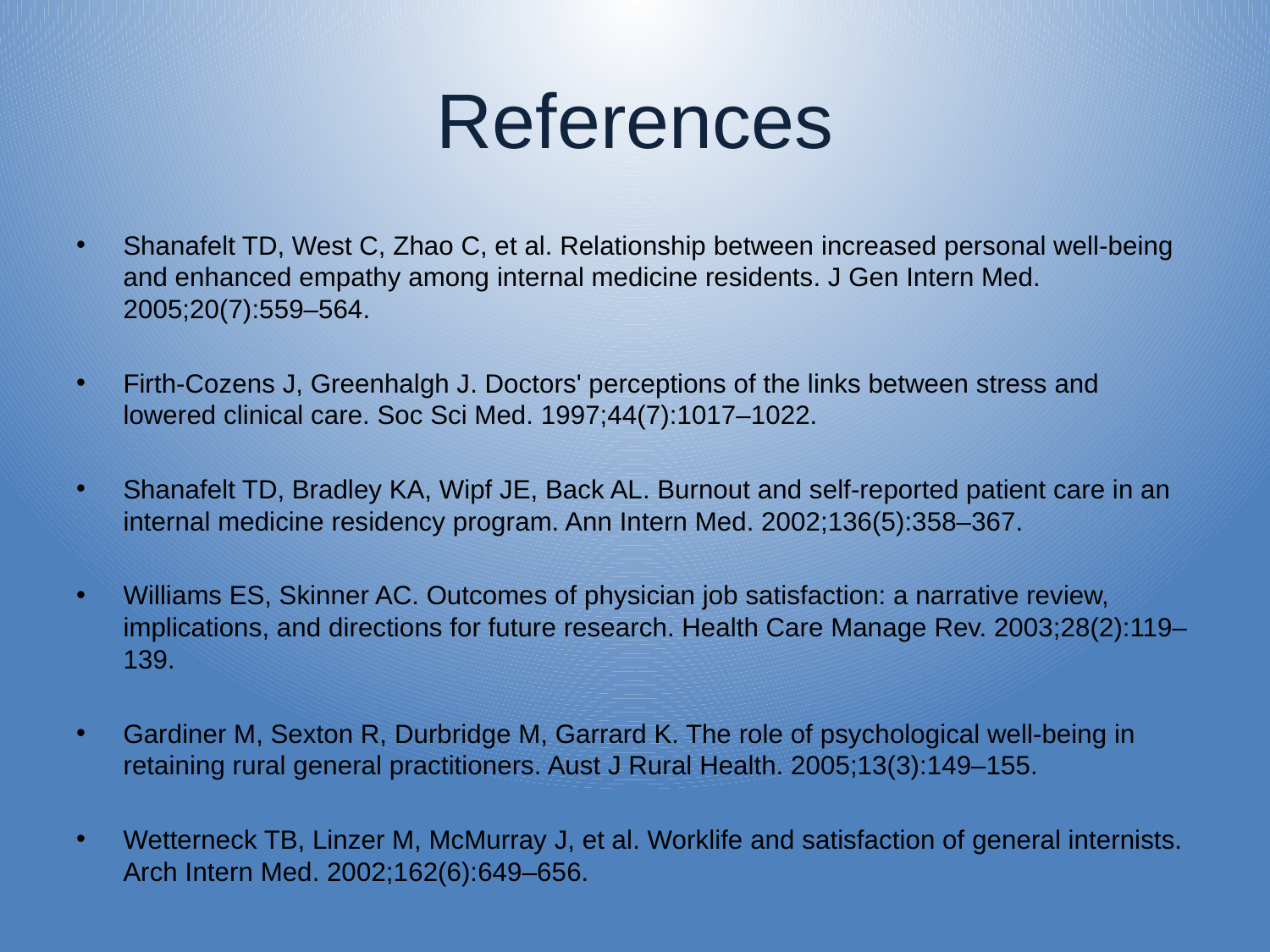

# References
Shanafelt TD, West C, Zhao C, et al. Relationship between increased personal well-being and enhanced empathy among internal medicine residents. J Gen Intern Med. 2005;20(7):559–564.

Firth-Cozens J, Greenhalgh J. Doctors' perceptions of the links between stress and lowered clinical care. Soc Sci Med. 1997;44(7):1017–1022.

Shanafelt TD, Bradley KA, Wipf JE, Back AL. Burnout and self-reported patient care in an internal medicine residency program. Ann Intern Med. 2002;136(5):358–367.

Williams ES, Skinner AC. Outcomes of physician job satisfaction: a narrative review, implications, and directions for future research. Health Care Manage Rev. 2003;28(2):119–139.

Gardiner M, Sexton R, Durbridge M, Garrard K. The role of psychological well-being in retaining rural general practitioners. Aust J Rural Health. 2005;13(3):149–155.

Wetterneck TB, Linzer M, McMurray J, et al. Worklife and satisfaction of general internists. Arch Intern Med. 2002;162(6):649–656.